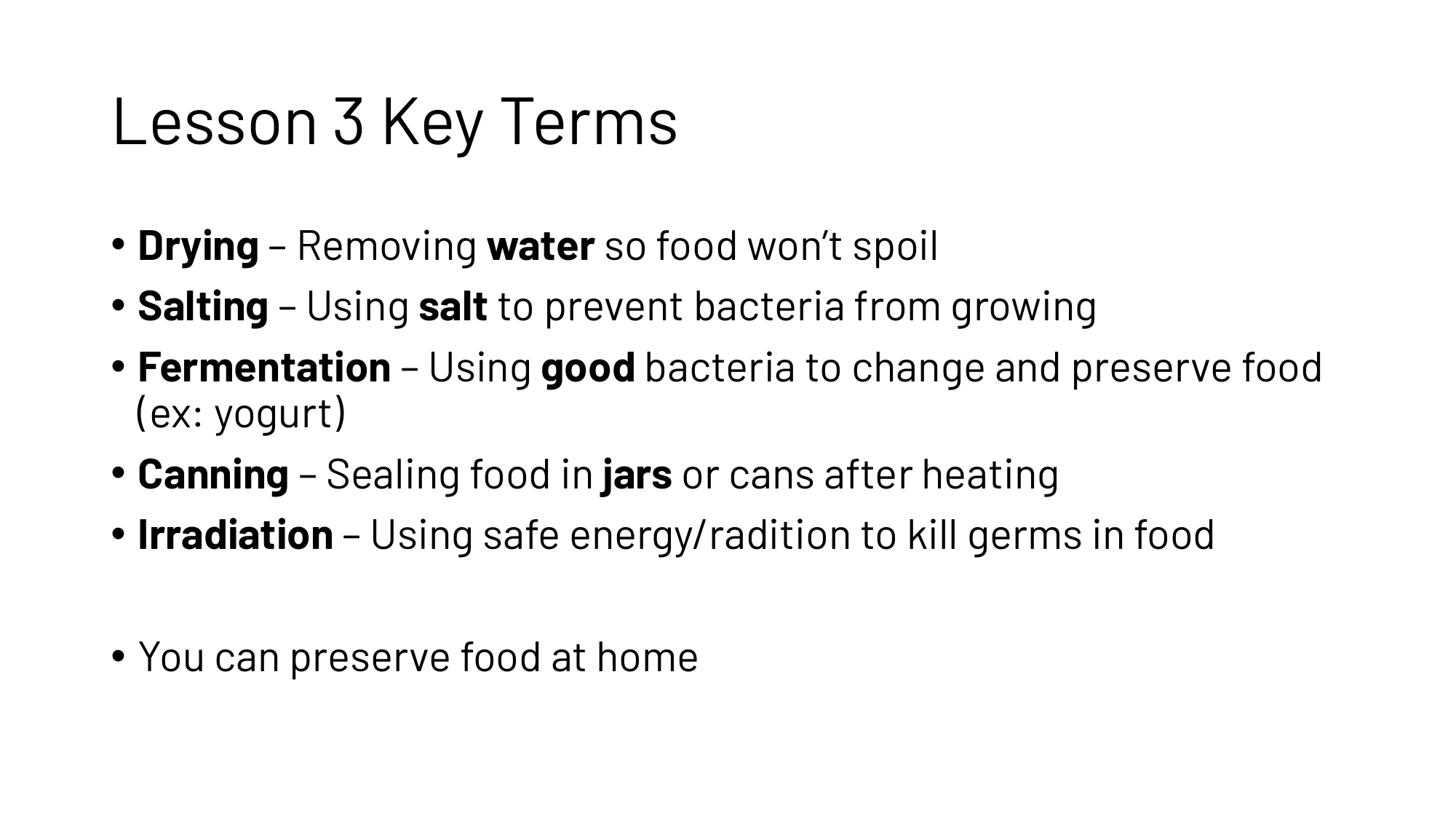

# Lesson 3 Key Terms
Drying – Removing water so food won’t spoil
Salting – Using salt to prevent bacteria from growing
Fermentation – Using good bacteria to change and preserve food (ex: yogurt)
Canning – Sealing food in jars or cans after heating
Irradiation – Using safe energy/radition to kill germs in food

You can preserve food at home